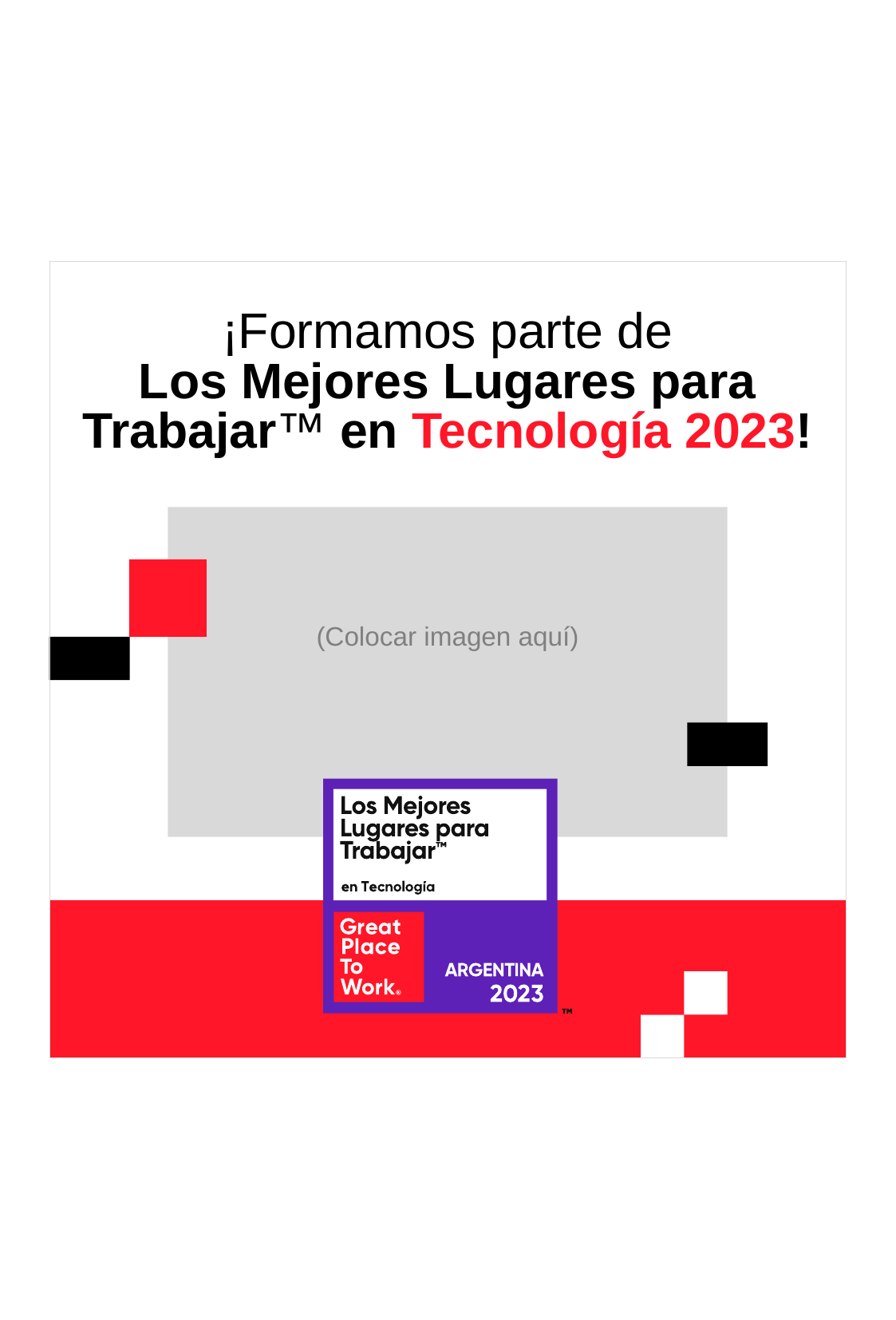

¡Formamos parte de
Los Mejores Lugares para
Trabajar™ en Tecnología 2023!

(Colocar imagen aquí)